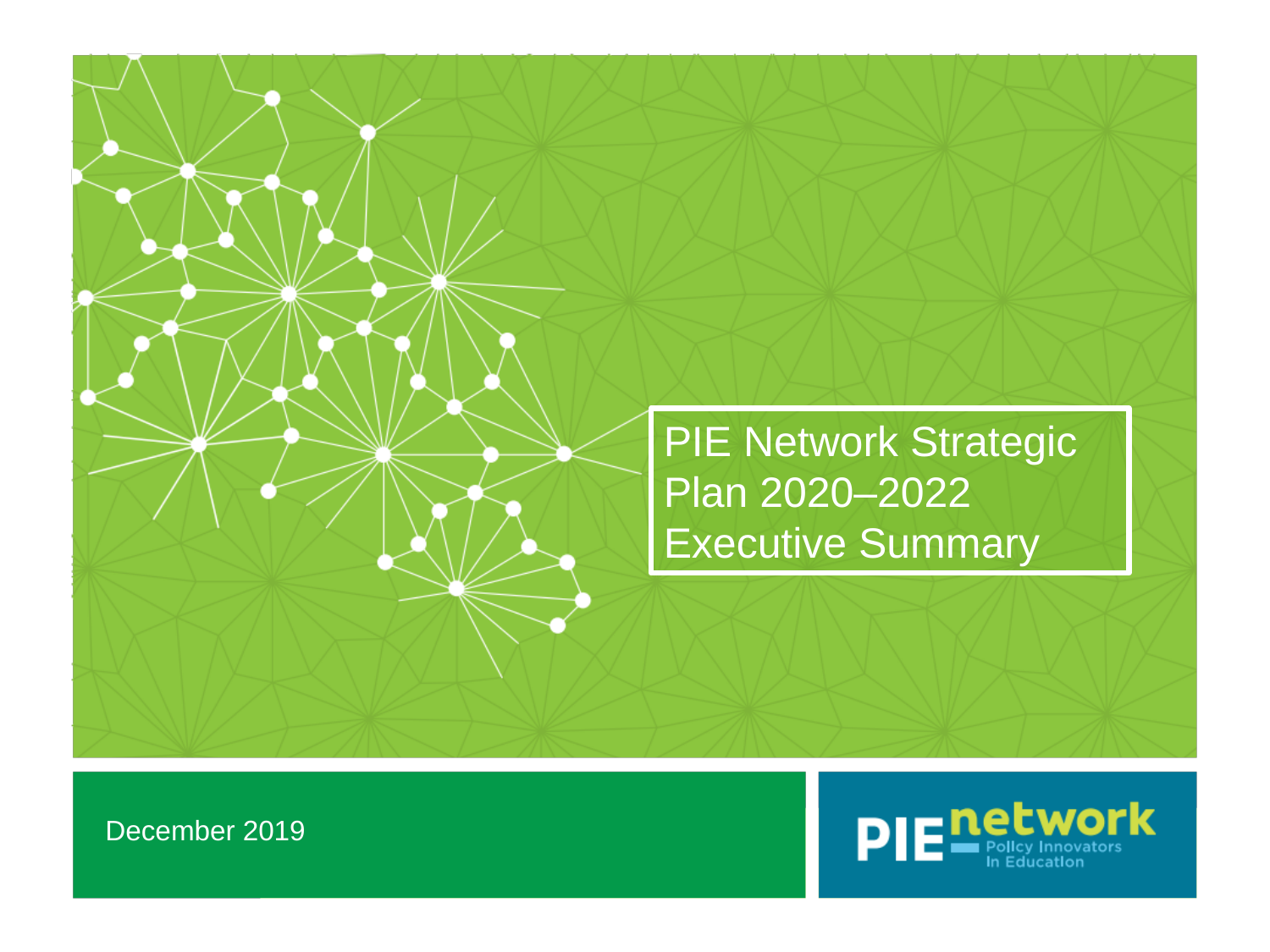

PIE Network Strategic Plan 2020–2022
Executive Summary
December 2019